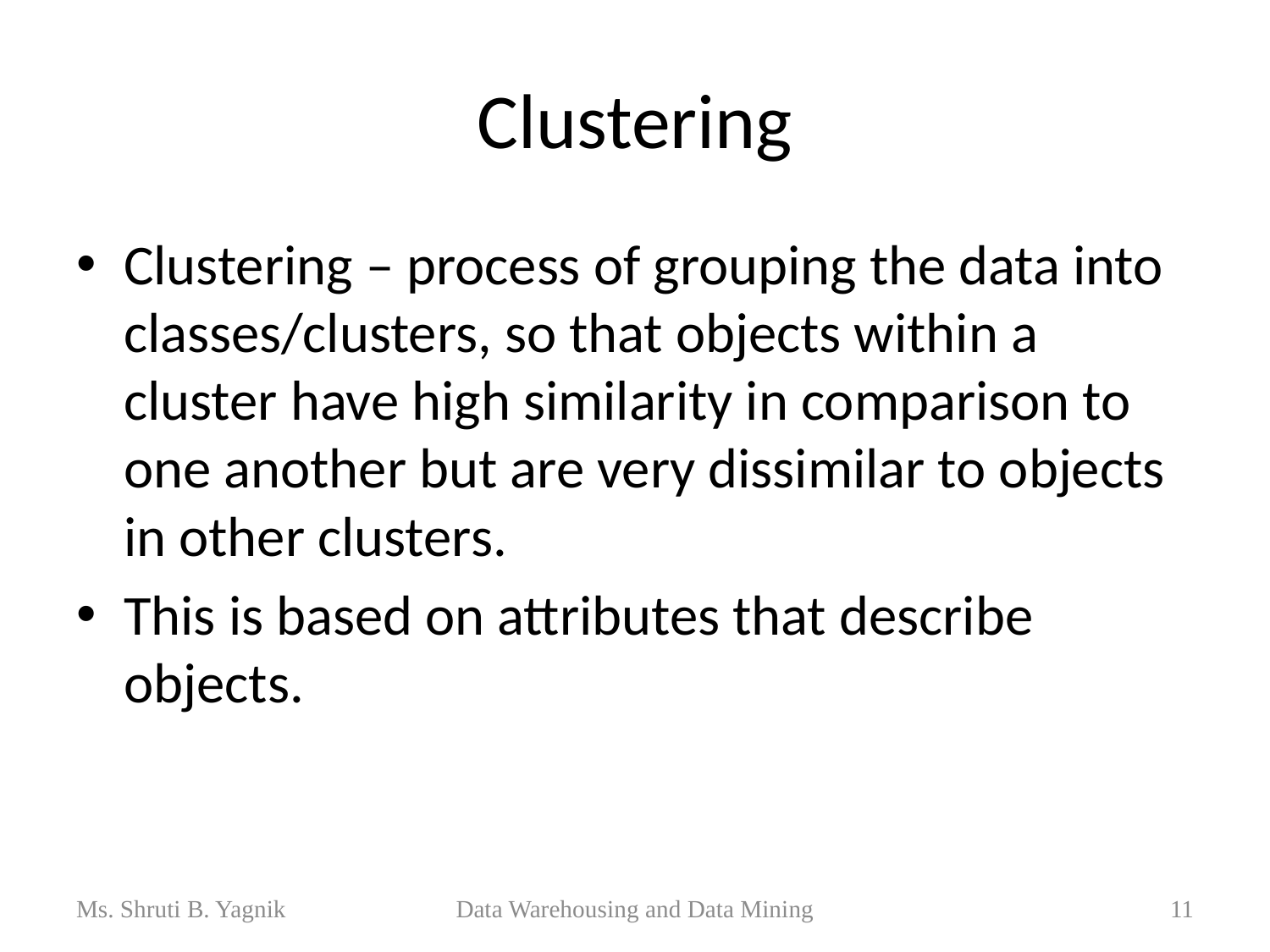

# Clustering
Clustering – process of grouping the data into classes/clusters, so that objects within a cluster have high similarity in comparison to one another but are very dissimilar to objects in other clusters.
This is based on attributes that describe objects.
Ms. Shruti B. Yagnik
Data Warehousing and Data Mining
11